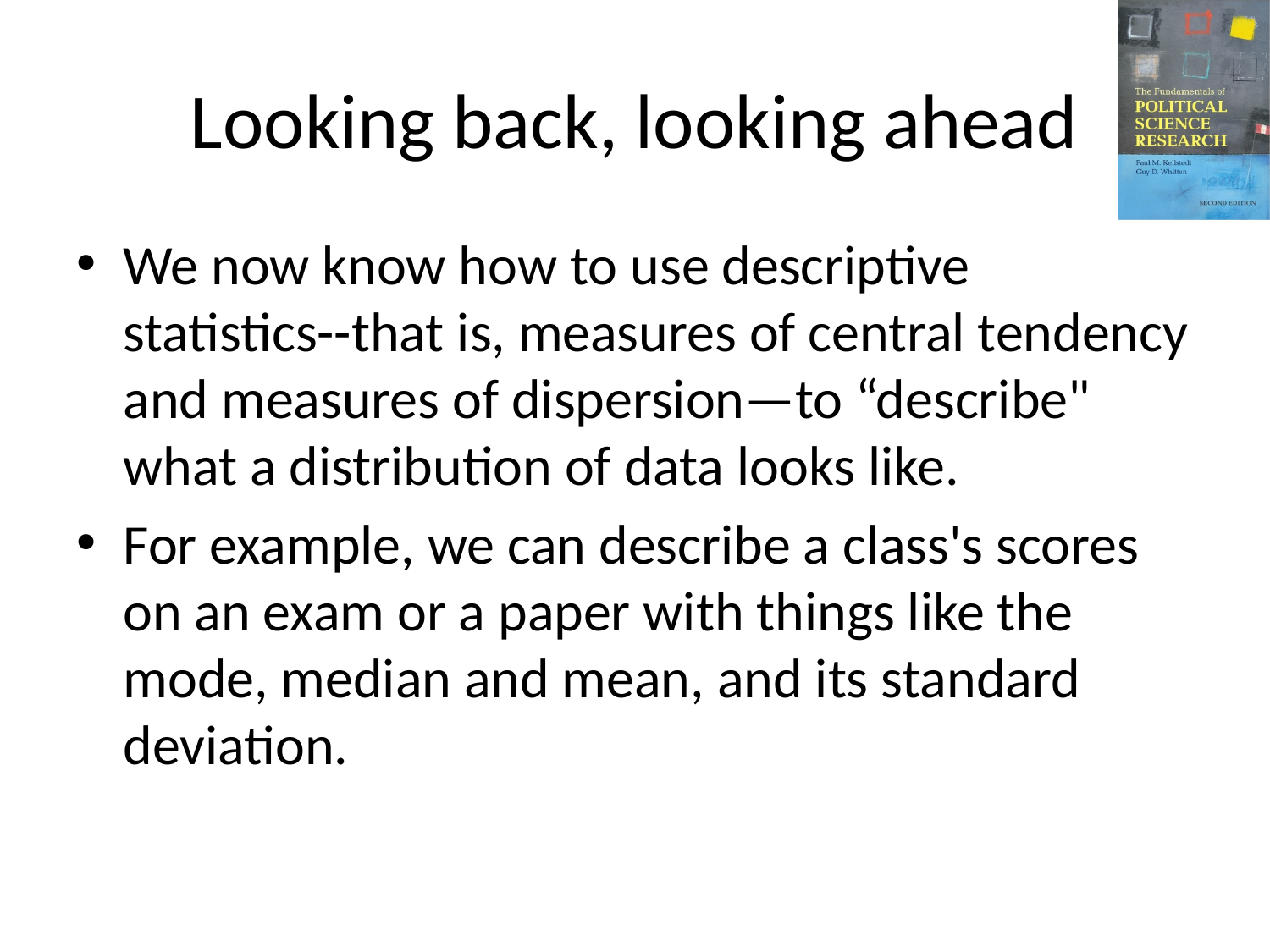

# Looking back, looking ahead
We now know how to use descriptive statistics--that is, measures of central tendency and measures of dispersion—to “describe" what a distribution of data looks like.
For example, we can describe a class's scores on an exam or a paper with things like the mode, median and mean, and its standard deviation.